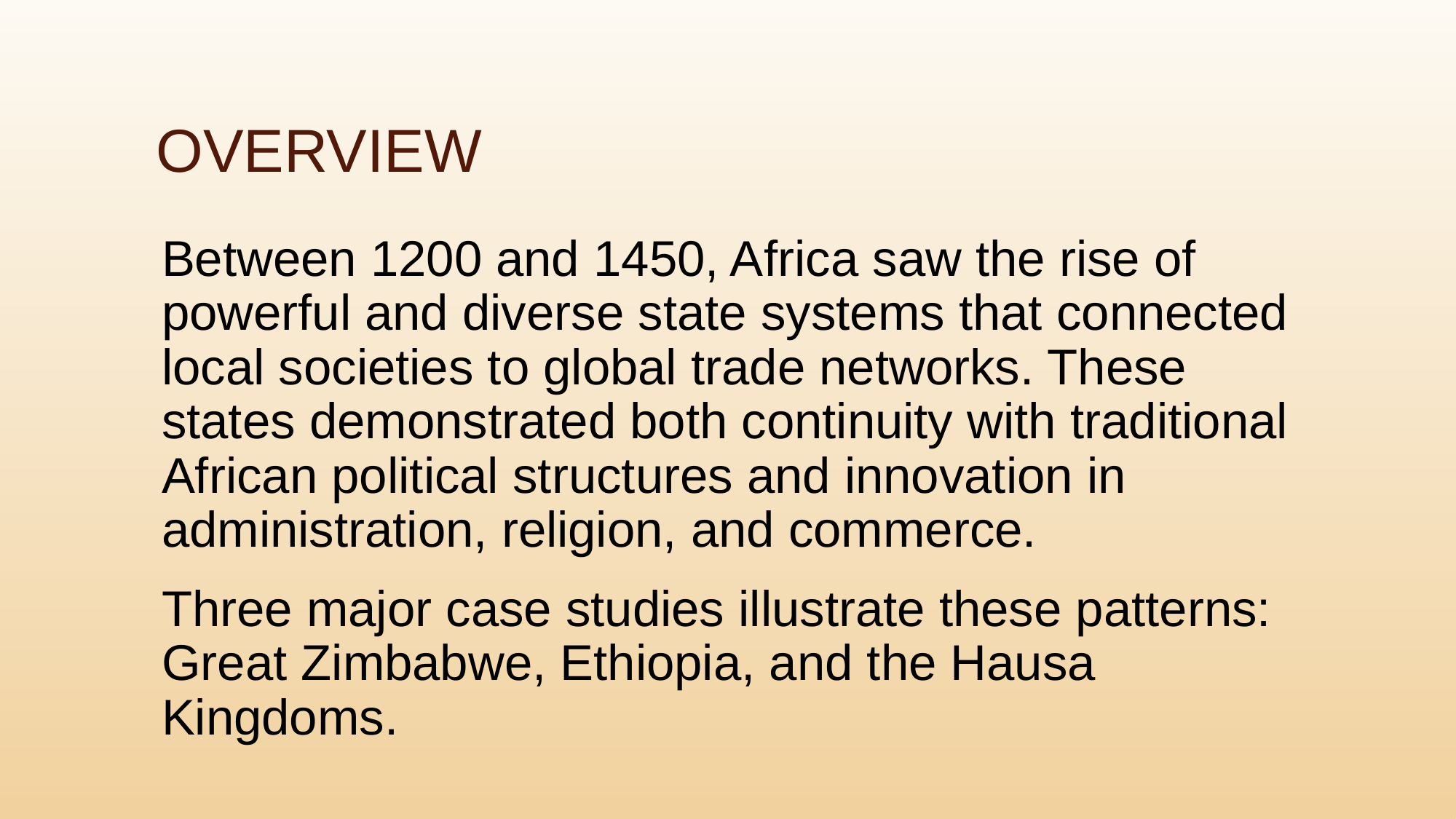

# Overview
Between 1200 and 1450, Africa saw the rise of powerful and diverse state systems that connected local societies to global trade networks. These states demonstrated both continuity with traditional African political structures and innovation in administration, religion, and commerce.
Three major case studies illustrate these patterns: Great Zimbabwe, Ethiopia, and the Hausa Kingdoms.